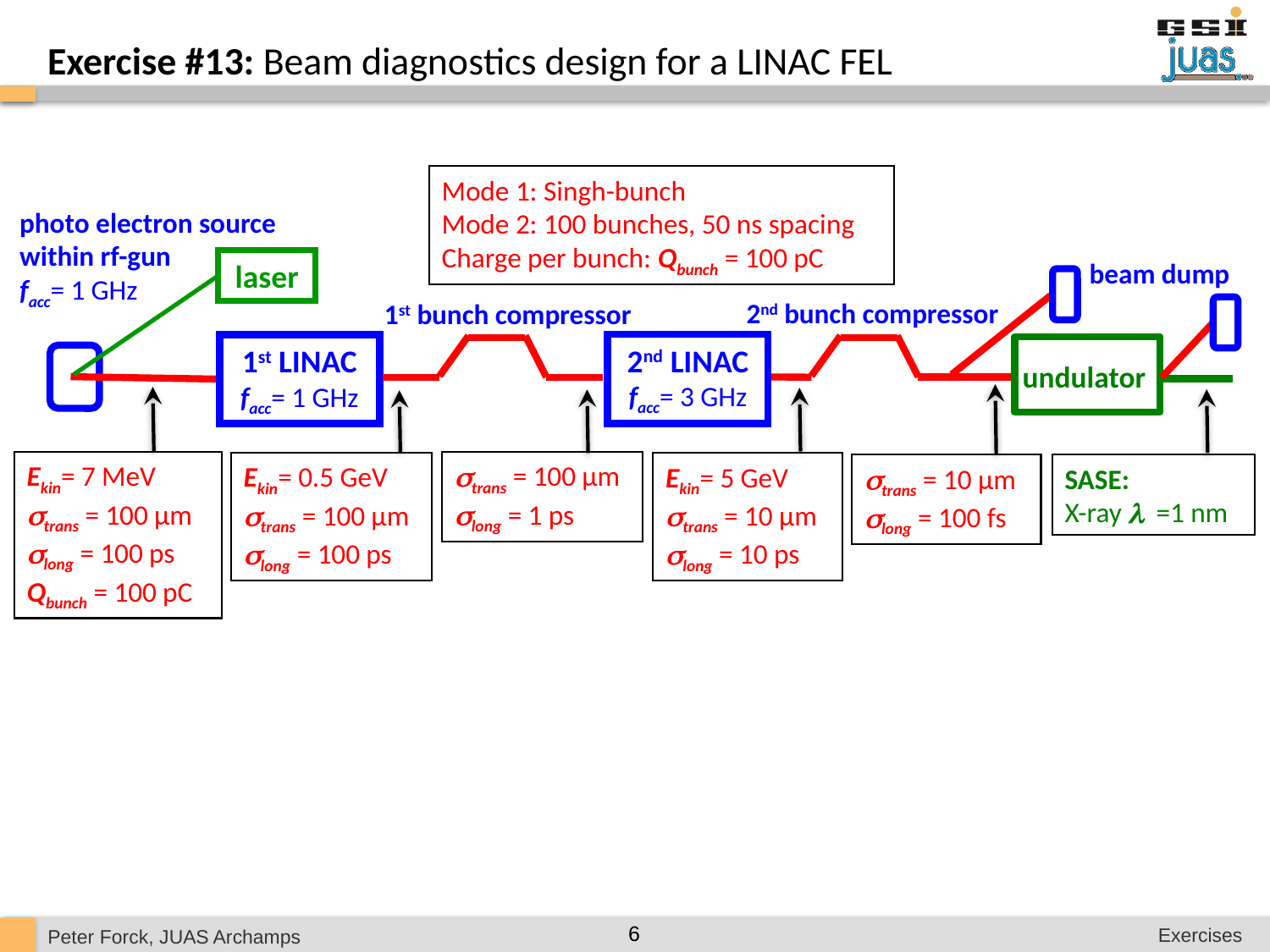

Exercise #13: Beam diagnostics design for a LINAC FEL
Mode 1: Singh-bunch
Mode 2: 100 bunches, 50 ns spacing
Charge per bunch: Qbunch = 100 pC
photo electron source
within rf-gun
facc= 1 GHz

beam dump
laser

2nd bunch compressor
1st bunch compressor

2nd LINAC
facc= 3 GHz
1st LINAC
facc= 1 GHz

undulator

Ekin= 7 MeV
σtrans = 100 µm
σlong = 100 ps
Qbunch = 100 pC
σtrans = 100 µm
σlong = 1 ps
Ekin= 0.5 GeV
σtrans = 100 µm
σlong = 100 ps
Ekin= 5 GeV
σtrans = 10 µm
σlong = 10 ps
σtrans = 10 µm
σlong = 100 fs
SASE:
X-ray λ  =1 nm